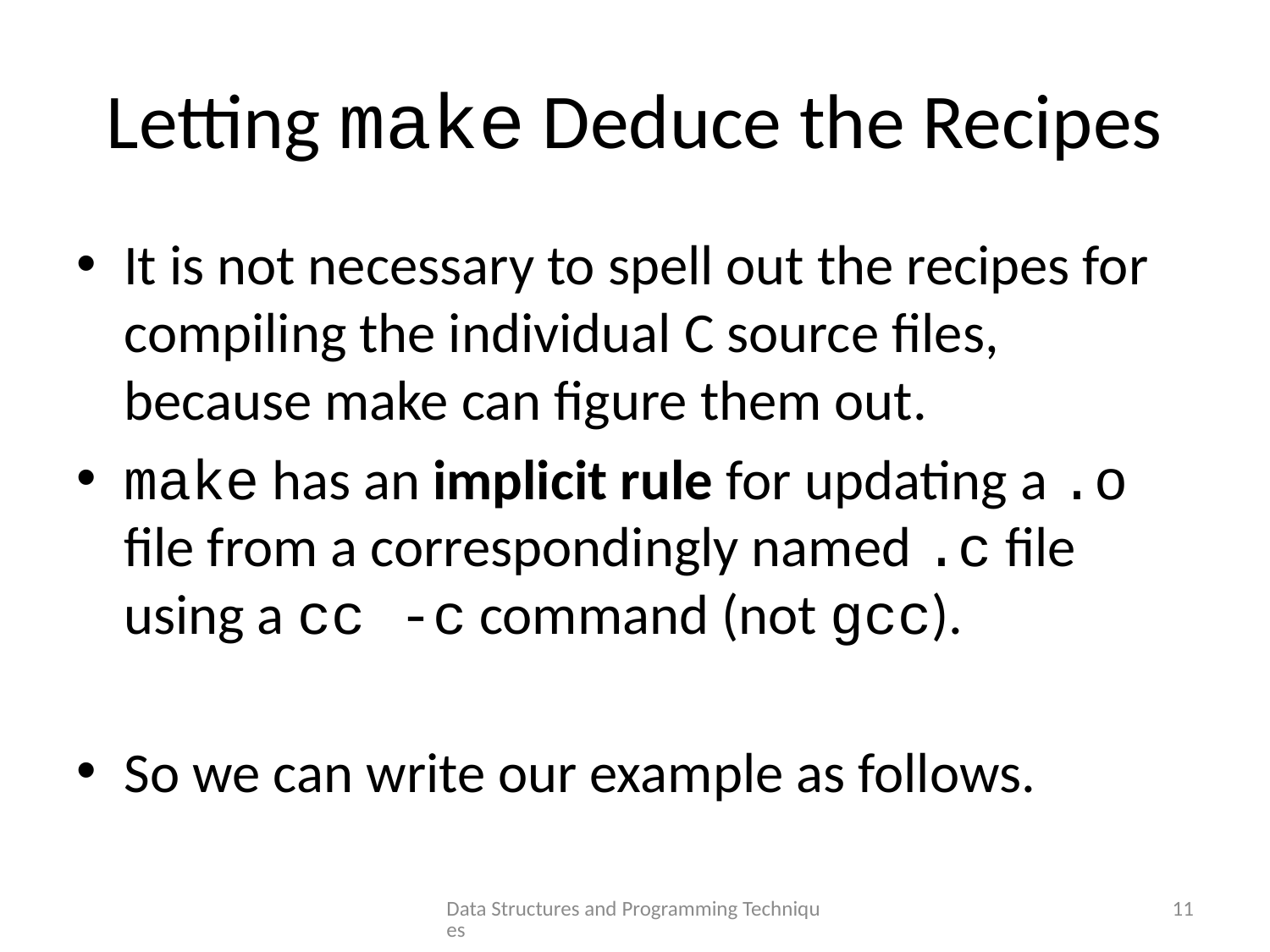

# Letting make Deduce the Recipes
It is not necessary to spell out the recipes for compiling the individual C source files, because make can figure them out.
make has an implicit rule for updating a .o file from a correspondingly named .c file using a cc -c command (not gcc).

So we can write our example as follows.

Data Structures and Programming Techniques
11